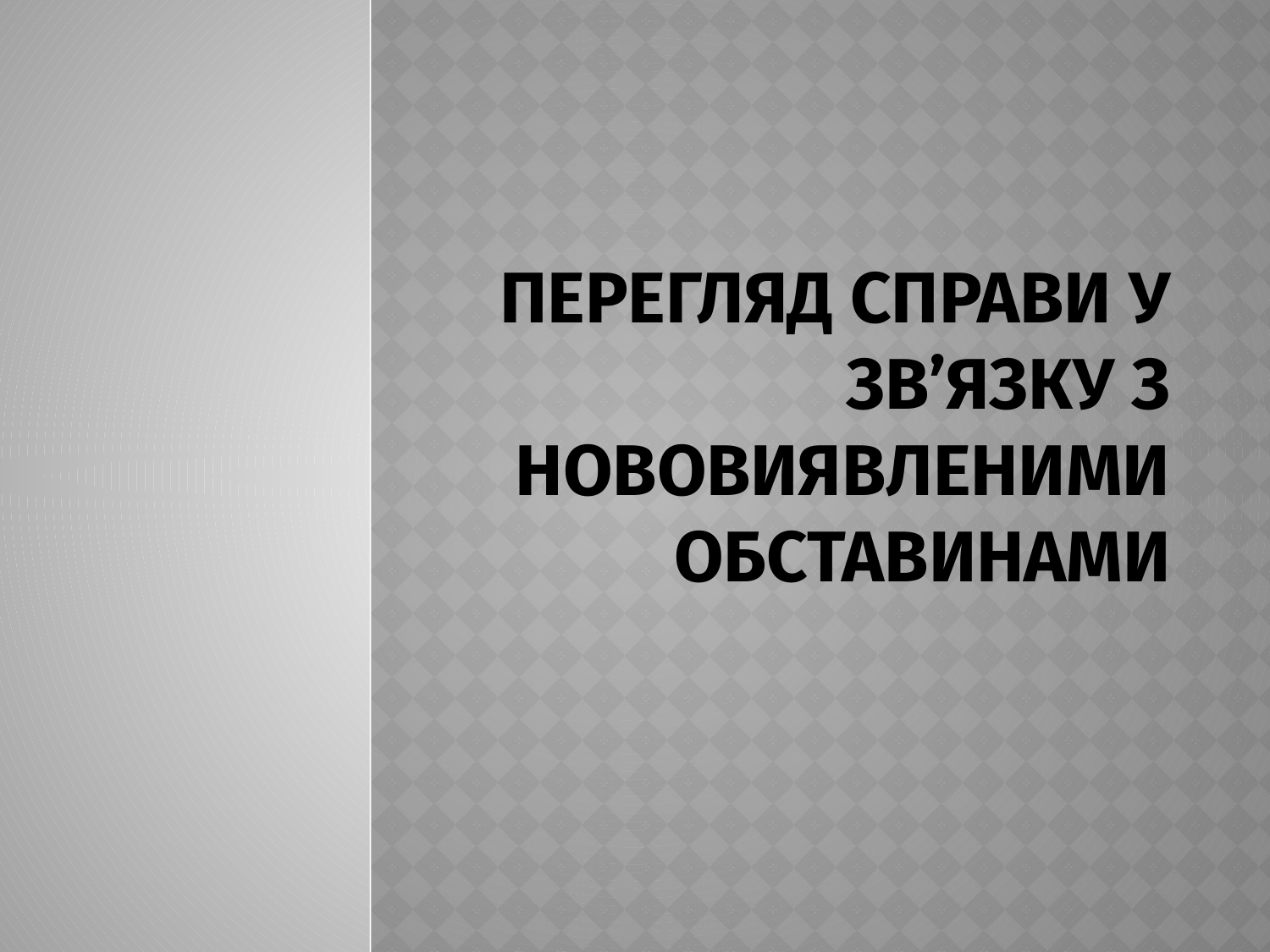

# Перегляд справи у зв’язку з нововиявленими обставинами